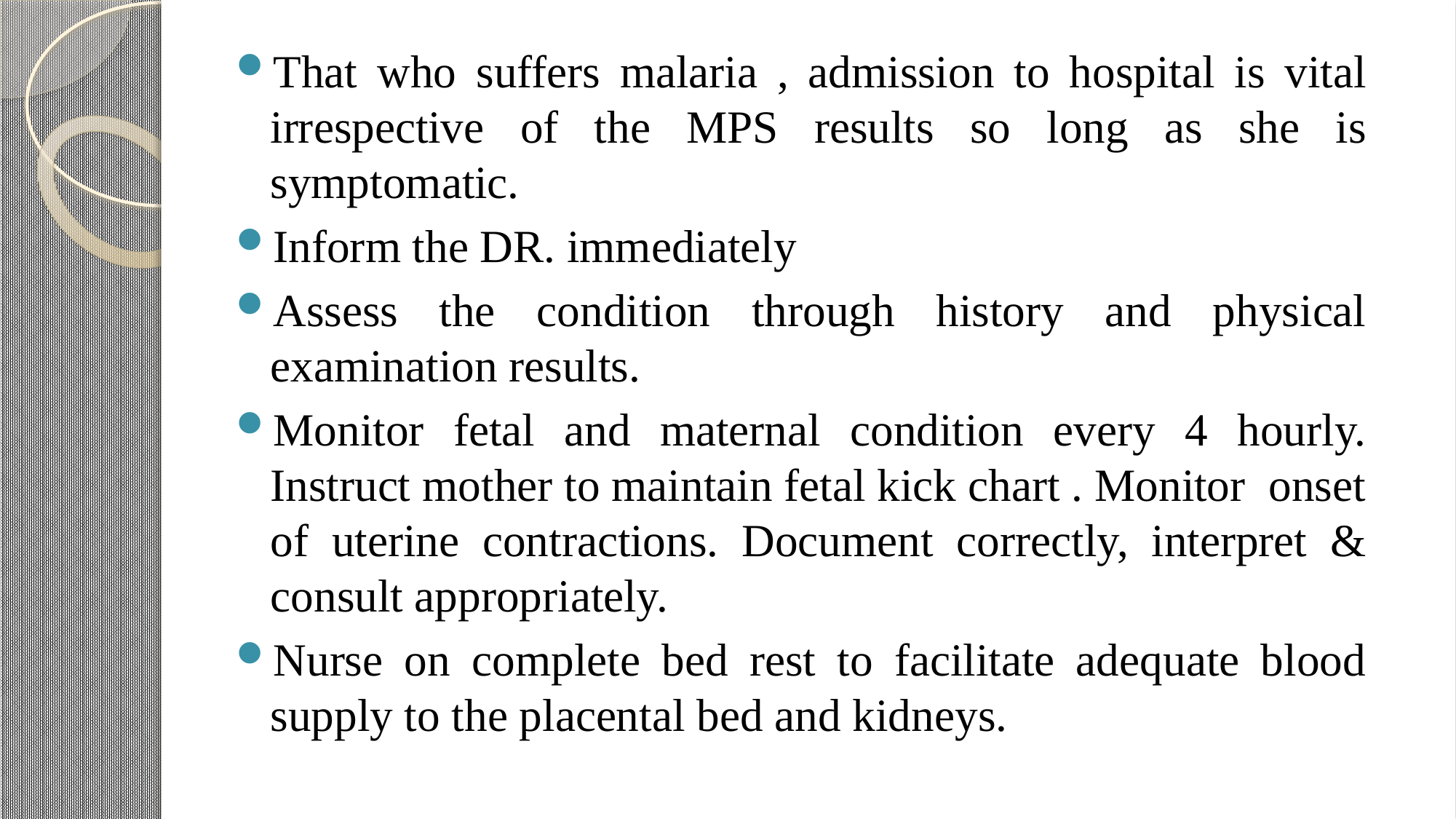

That who suffers malaria , admission to hospital is vital irrespective of the MPS results so long as she is symptomatic.
Inform the DR. immediately
Assess the condition through history and physical examination results.
Monitor fetal and maternal condition every 4 hourly. Instruct mother to maintain fetal kick chart . Monitor  onset of uterine contractions. Document correctly, interpret & consult appropriately.
Nurse on complete bed rest to facilitate adequate blood supply to the placental bed and kidneys.